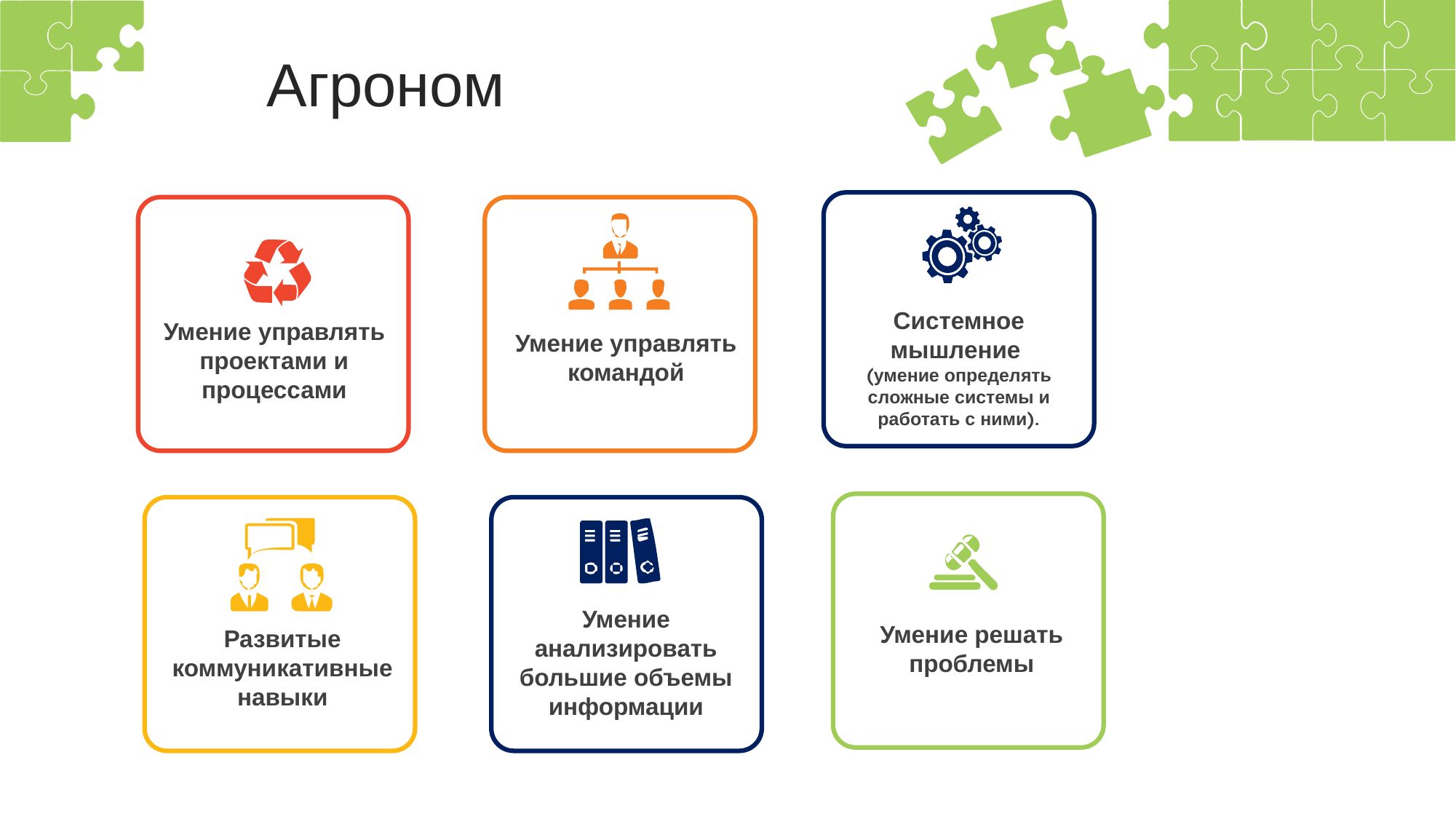

Агроном

Системное мышление
(умение определять сложные системы и работать с ними).

Умение управлять проектами и процессами

Умение управлять командой

Умение решать проблемы

Развитые коммуникативные навыки

Умение анализировать большие объемы
информации